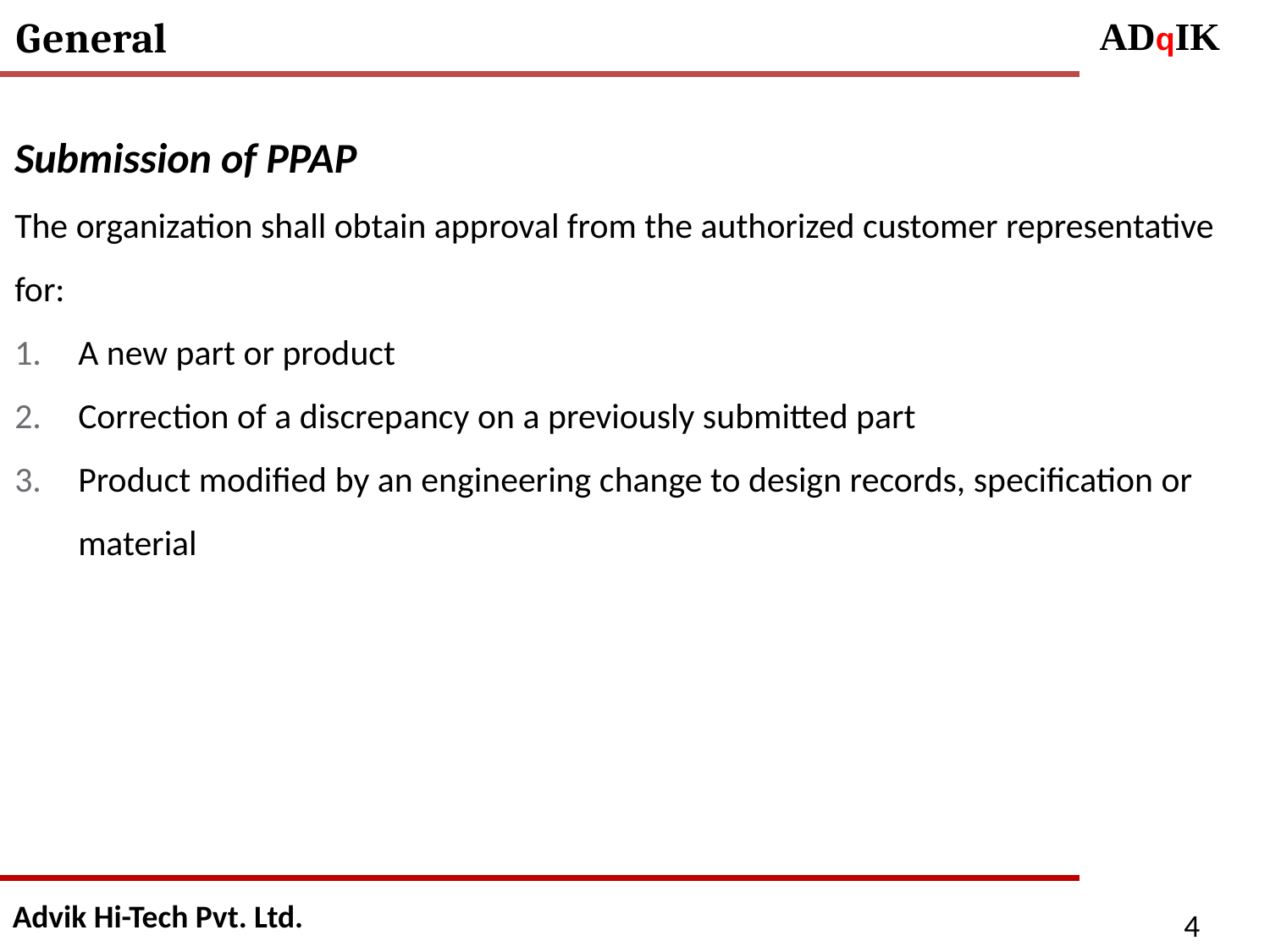

General
Submission of PPAP
The organization shall obtain approval from the authorized customer representative for:
A new part or product
Correction of a discrepancy on a previously submitted part
Product modified by an engineering change to design records, specification or material